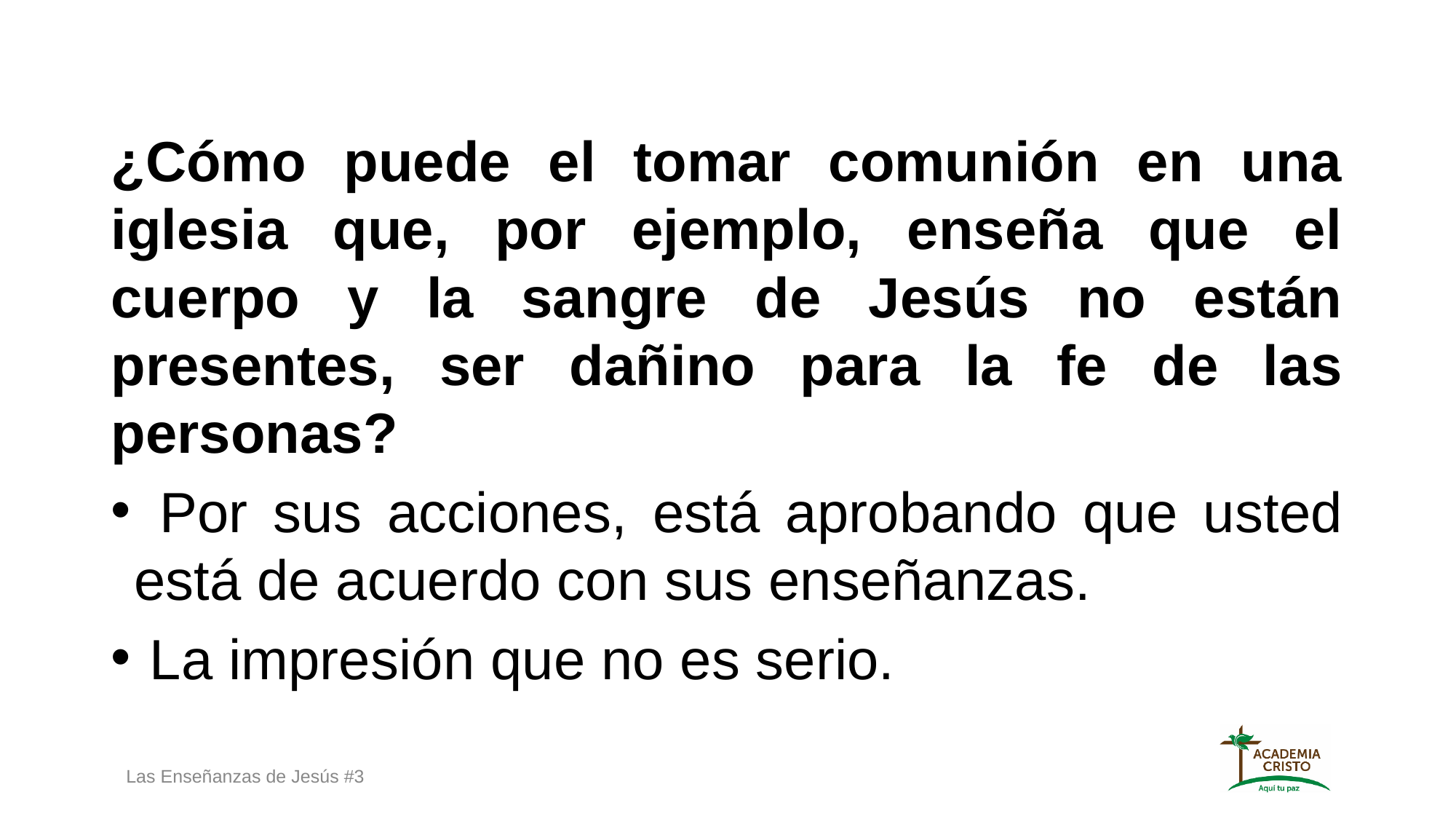

¿Cómo puede el tomar comunión en una iglesia que, por ejemplo, enseña que el cuerpo y la sangre de Jesús no están presentes, ser dañino para la fe de las personas?
 Por sus acciones, está aprobando que usted está de acuerdo con sus enseñanzas.
 La impresión que no es serio.

Las Enseñanzas de Jesús #3